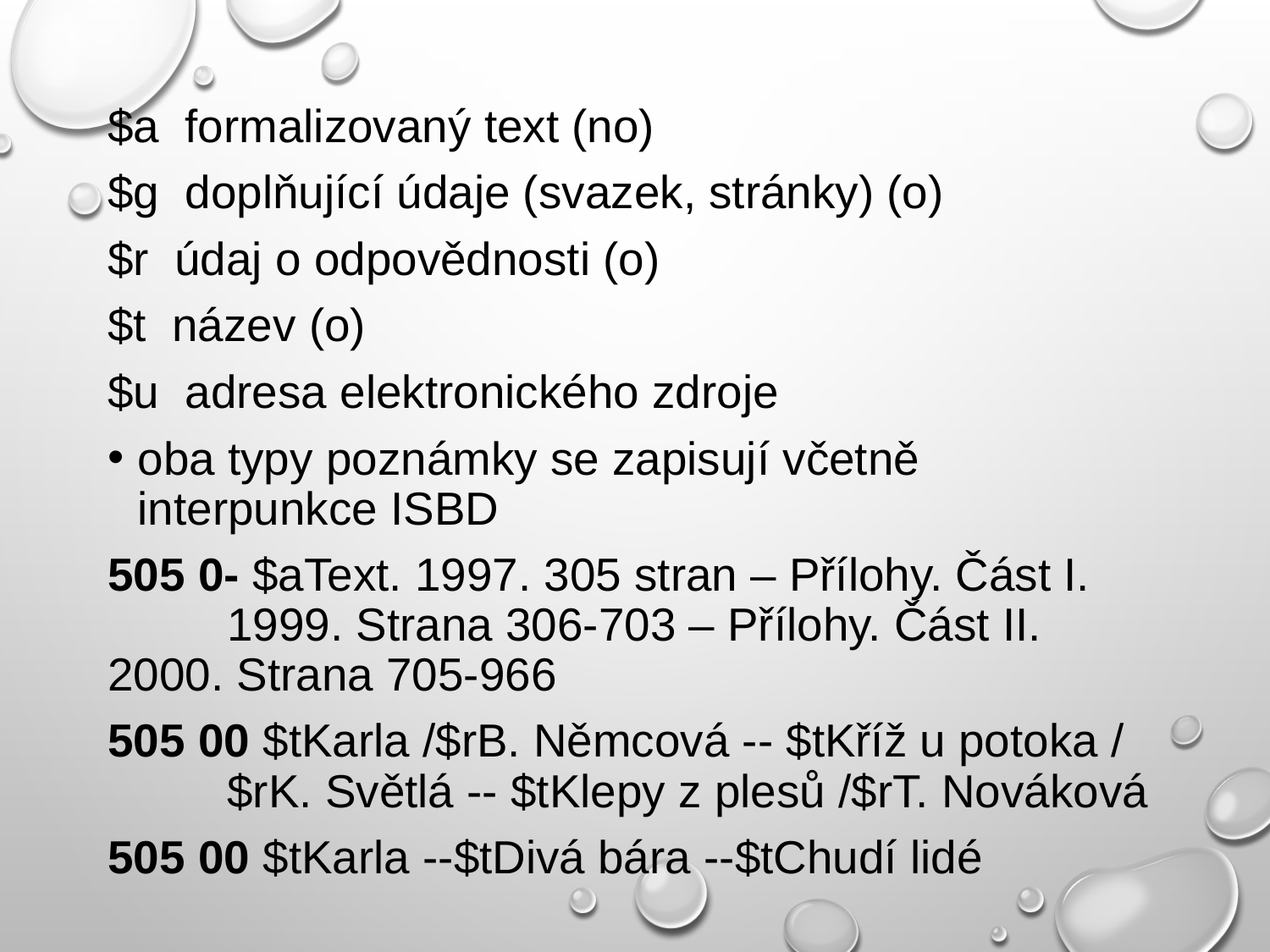

#
$a  formalizovaný text (no)
$g  doplňující údaje (svazek, stránky) (o)
$r  údaj o odpovědnosti (o)
$t  název (o)
$u  adresa elektronického zdroje
oba typy poznámky se zapisují včetně interpunkce ISBD
505 0- $aText. 1997. 305 stran – Přílohy. Část I. 	1999. Strana 306-703 – Přílohy. Část II. 	2000. Strana 705-966
505 00 $tKarla /$rB. Němcová -- $tKříž u potoka / 	$rK. Světlá -- $tKlepy z plesů /$rT. Nováková
505 00 $tKarla --$tDivá bára --$tChudí lidé